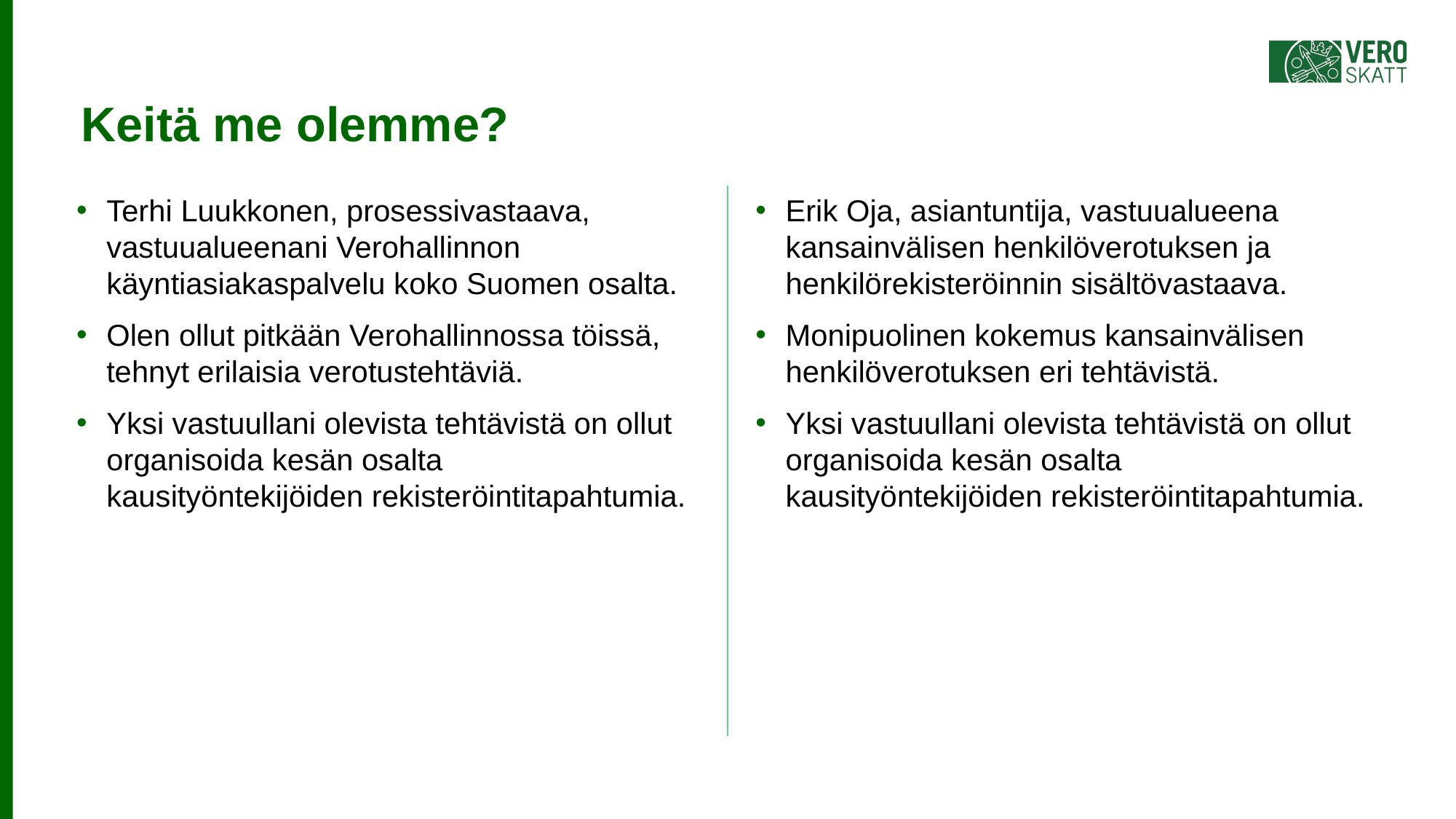

# Keitä me olemme?
Terhi Luukkonen, prosessivastaava, vastuualueenani Verohallinnon käyntiasiakaspalvelu koko Suomen osalta.
Olen ollut pitkään Verohallinnossa töissä, tehnyt erilaisia verotustehtäviä.
Yksi vastuullani olevista tehtävistä on ollut organisoida kesän osalta kausityöntekijöiden rekisteröintitapahtumia.

Erik Oja, asiantuntija, vastuualueena kansainvälisen henkilöverotuksen ja henkilörekisteröinnin sisältövastaava.
Monipuolinen kokemus kansainvälisen henkilöverotuksen eri tehtävistä.
Yksi vastuullani olevista tehtävistä on ollut organisoida kesän osalta kausityöntekijöiden rekisteröintitapahtumia.